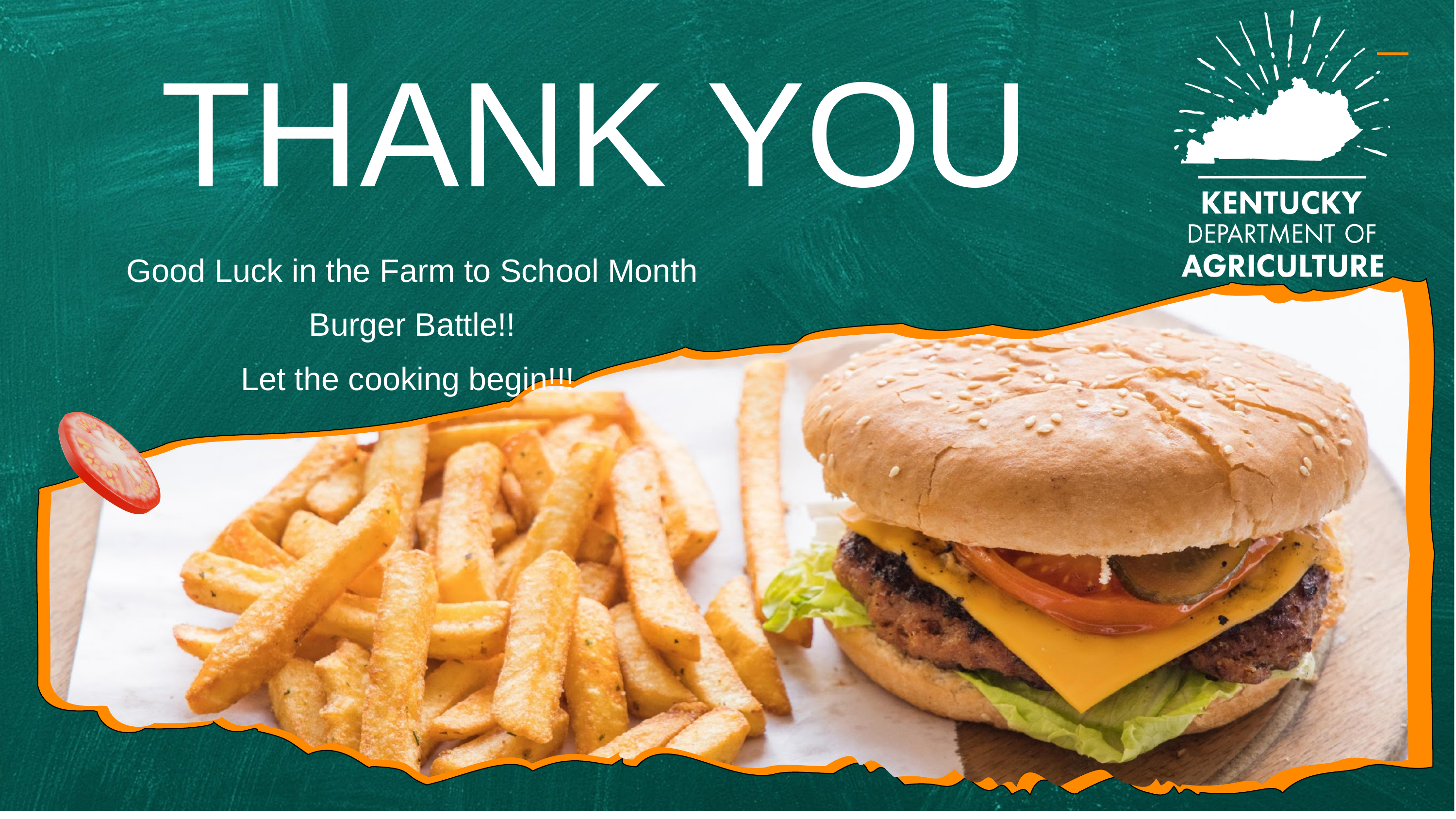

THANK YOU
Good Luck in the Farm to School Month Burger Battle!!
Let the cooking begin!!!